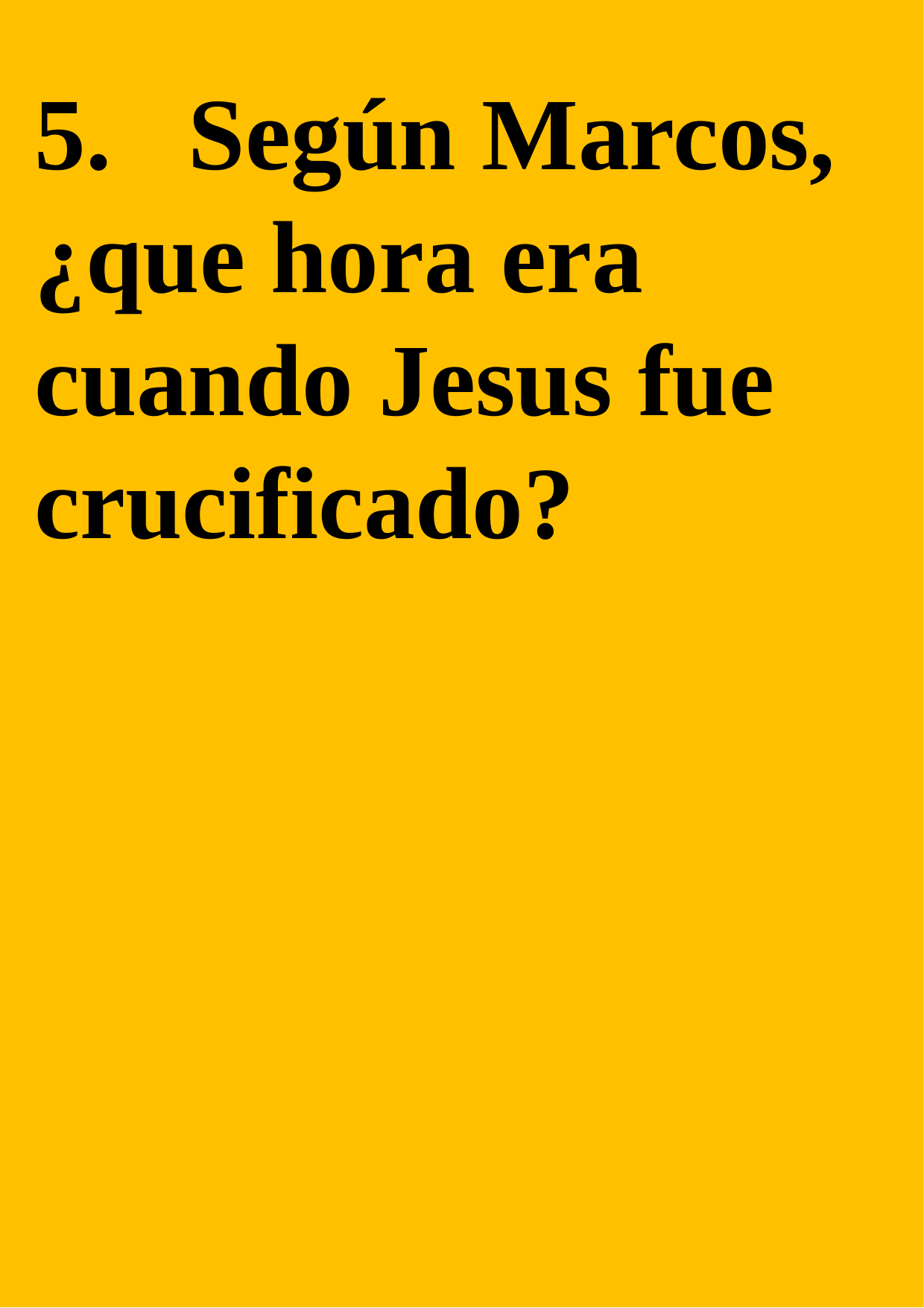

5.   Según Marcos, ¿que hora era cuando Jesus fue crucificado?